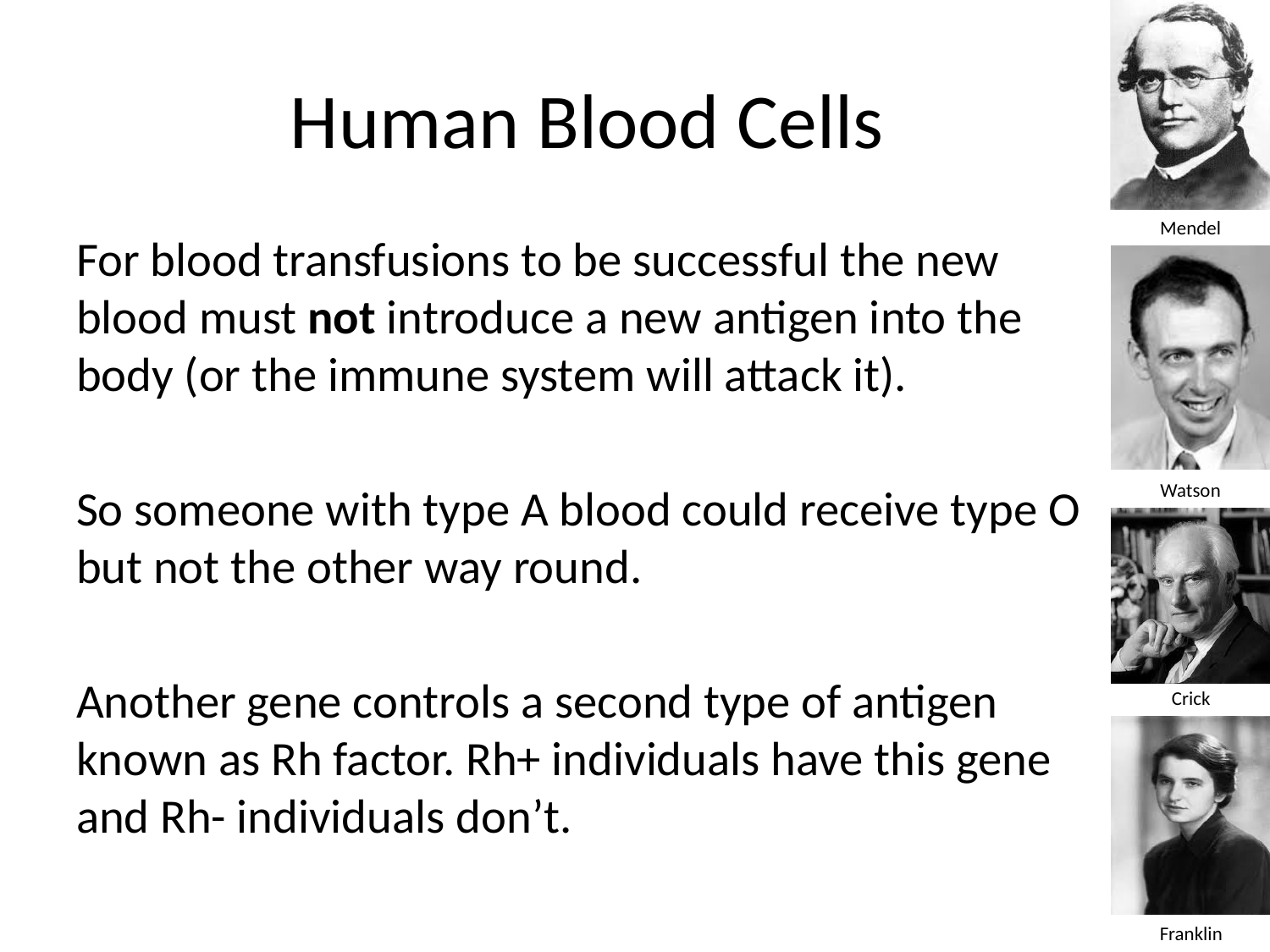

# Human Blood Cells
For blood transfusions to be successful the new blood must not introduce a new antigen into the body (or the immune system will attack it).

So someone with type A blood could receive type O but not the other way round.

Another gene controls a second type of antigen known as Rh factor. Rh+ individuals have this gene and Rh- individuals don’t.